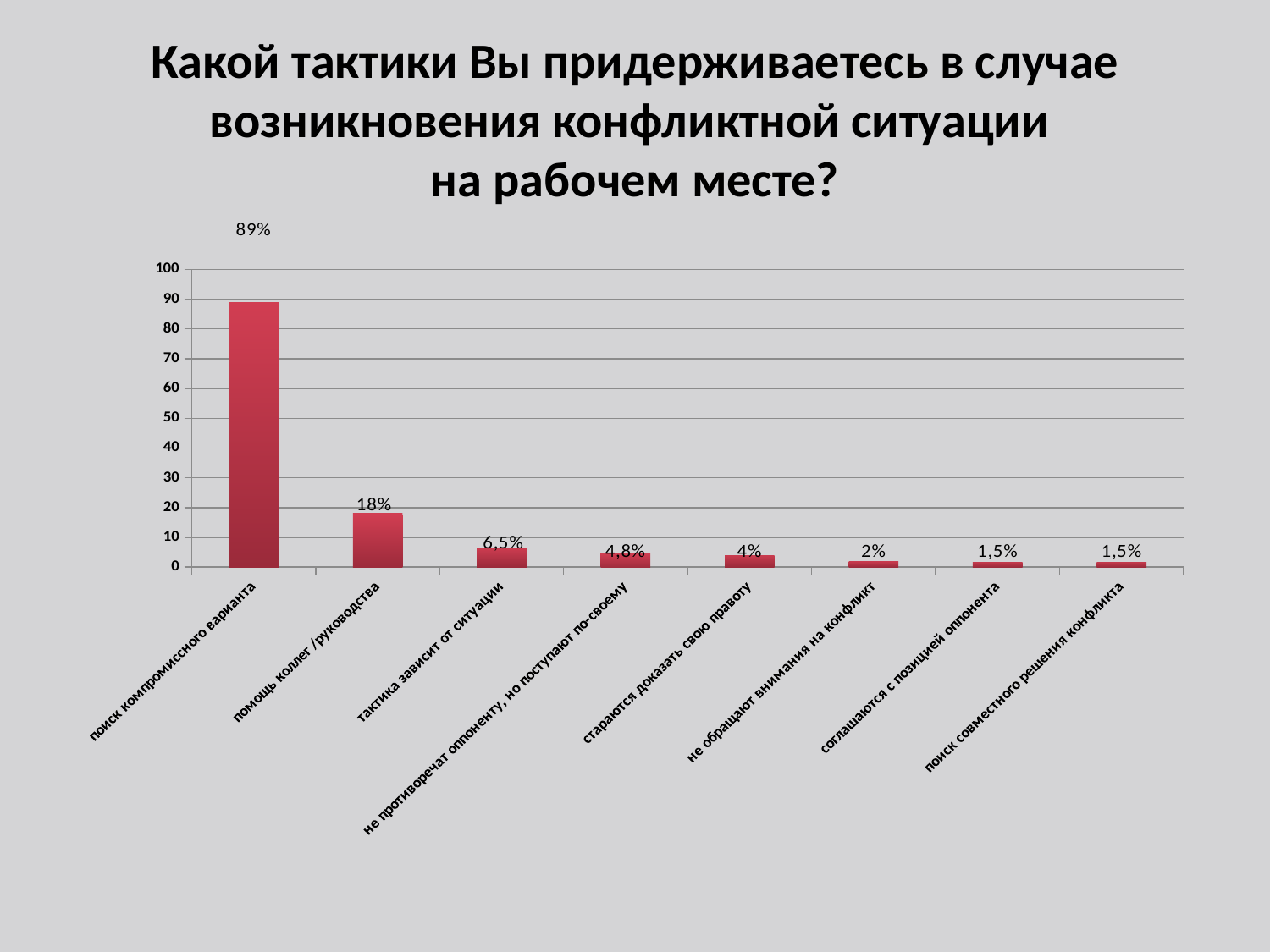

# Какой тактики Вы придерживаетесь в случае возникновения конфликтной ситуации на рабочем месте?

### Chart

| Category | Ряд 1 | Столбец1 | Столбец2 |
|---|---|---|---|
| поиск компромиссного варианта | 89.0 | None | None |
| помощь коллег /руководства | 18.0 | None | None |
| тактика зависит от ситуации | 6.5 | None | None |
| не противоречат оппоненту, но поступают по-своему | 4.8 | None | None |
| стараются доказать свою правоту | 4.0 | None | None |
| не обращают внимания на конфликт | 2.0 | None | None |
| соглашаются с позицией оппонента | 1.5 | None | None |
| поиск совместного решения конфликта | 1.5 | None | None |